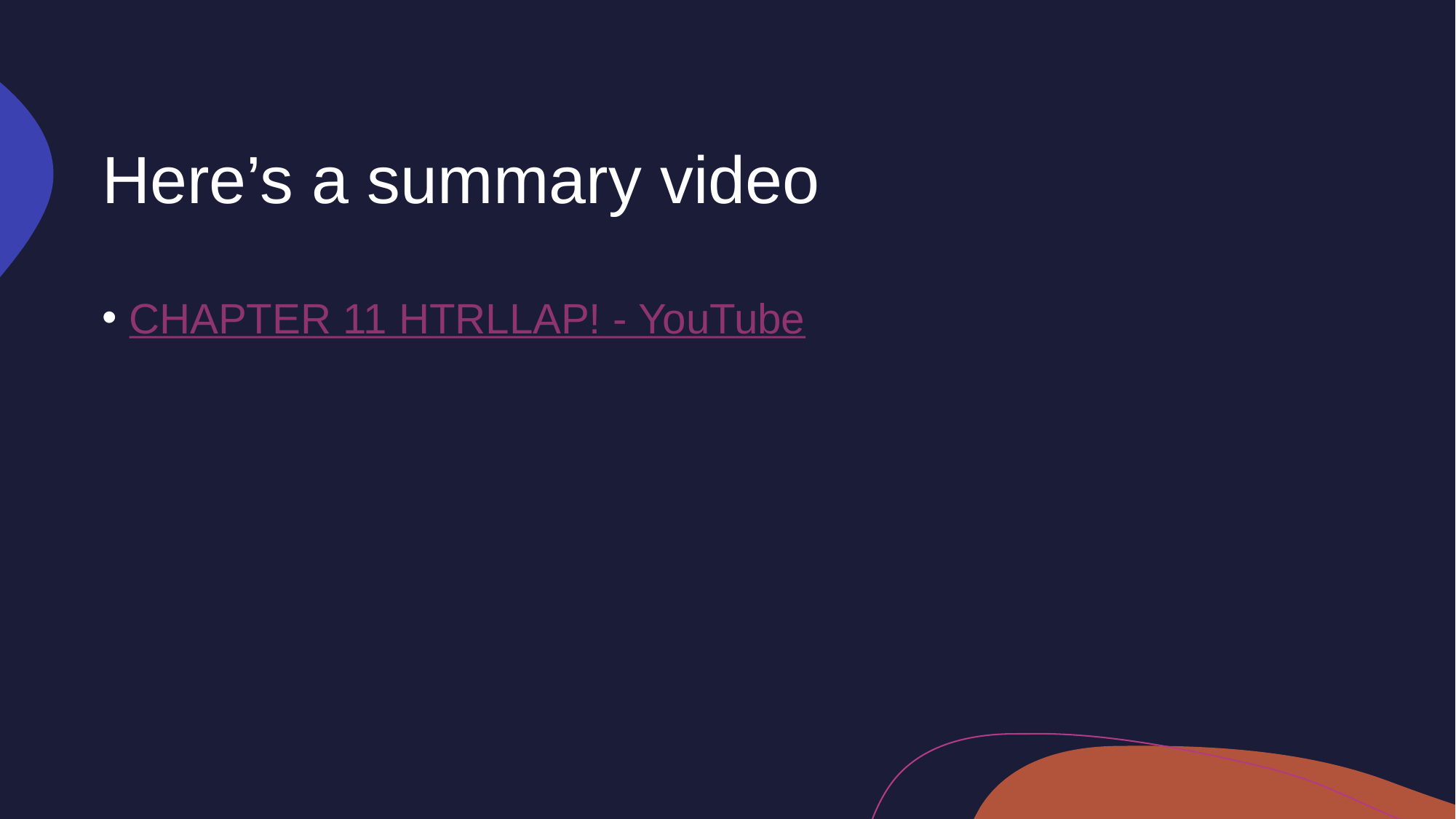

# Here’s a summary video
CHAPTER 11 HTRLLAP! - YouTube